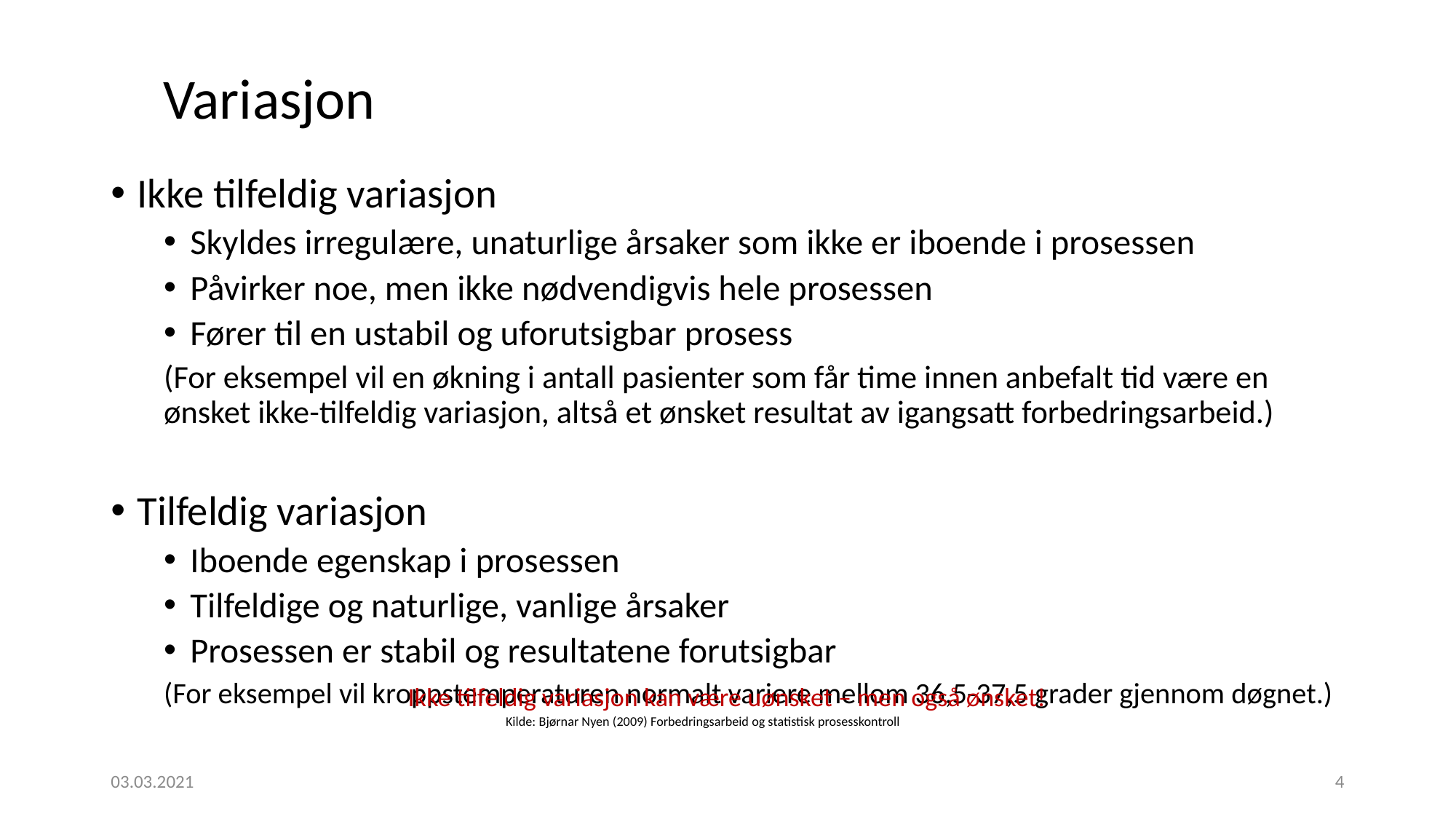

# Variasjon
Ikke tilfeldig variasjon
Skyldes irregulære, unaturlige årsaker som ikke er iboende i prosessen
Påvirker noe, men ikke nødvendigvis hele prosessen
Fører til en ustabil og uforutsigbar prosess
(For eksempel vil en økning i antall pasienter som får time innen anbefalt tid være en ønsket ikke-tilfeldig variasjon, altså et ønsket resultat av igangsatt forbedringsarbeid.)

Tilfeldig variasjon
Iboende egenskap i prosessen
Tilfeldige og naturlige, vanlige årsaker
Prosessen er stabil og resultatene forutsigbar
(For eksempel vil kroppstemperaturen normalt variere mellom 36,5-37,5 grader gjennom døgnet.)

Ikke tilfeldig variasjon kan være uønsket – men også ønsket!
Kilde: Bjørnar Nyen (2009) Forbedringsarbeid og statistisk prosesskontroll
03.03.2021
4